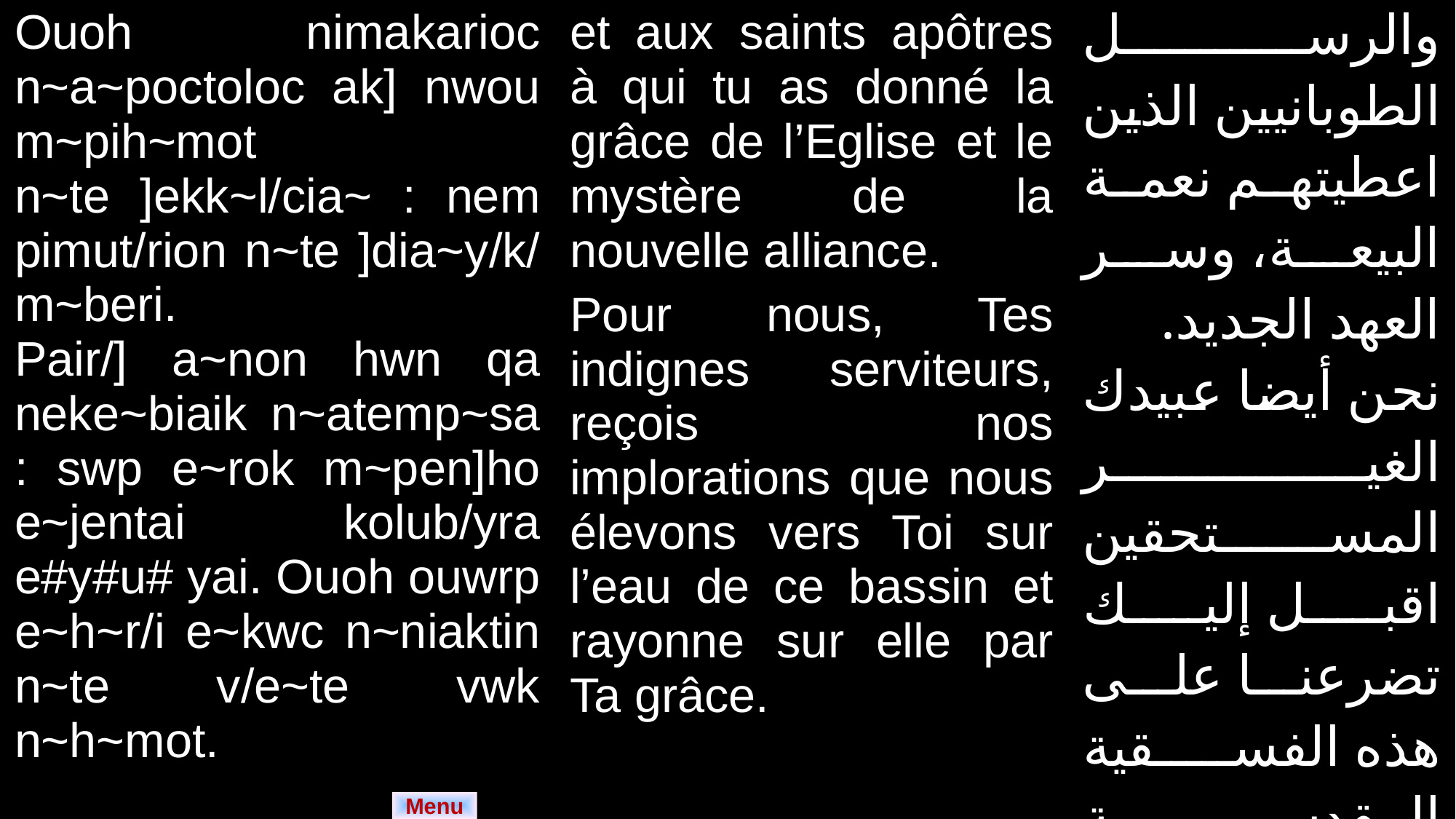

| Ouoh nimakarioc n~a~poctoloc ak] nwou m~pih~mot n~te ]ekk~l/cia~ : nem pimut/rion n~te ]dia~y/k/ m~beri. Pair/] a~non hwn qa neke~biaik n~atemp~sa : swp e~rok m~pen]ho e~jentai kolub/yra e#y#u# yai. Ouoh ouwrp e~h~r/i e~kwc n~niaktin n~te v/e~te vwk n~h~mot. | et aux saints apôtres à qui tu as donné la grâce de l’Eglise et le mystère de la nouvelle alliance. Pour nous, Tes indignes serviteurs, reçois nos implorations que nous élevons vers Toi sur l’eau de ce bassin et rayonne sur elle par Ta grâce. | والرسل الطوبانيين الذين اعطيتهم نعمة البيعة، وسر العهد الجديد. نحن أيضا عبيدك الغير المستحقين اقبل إليك تضرعنا على هذه الفسقية المقدسة وأرسل عليها شعاع نعمتك. |
| --- | --- | --- |